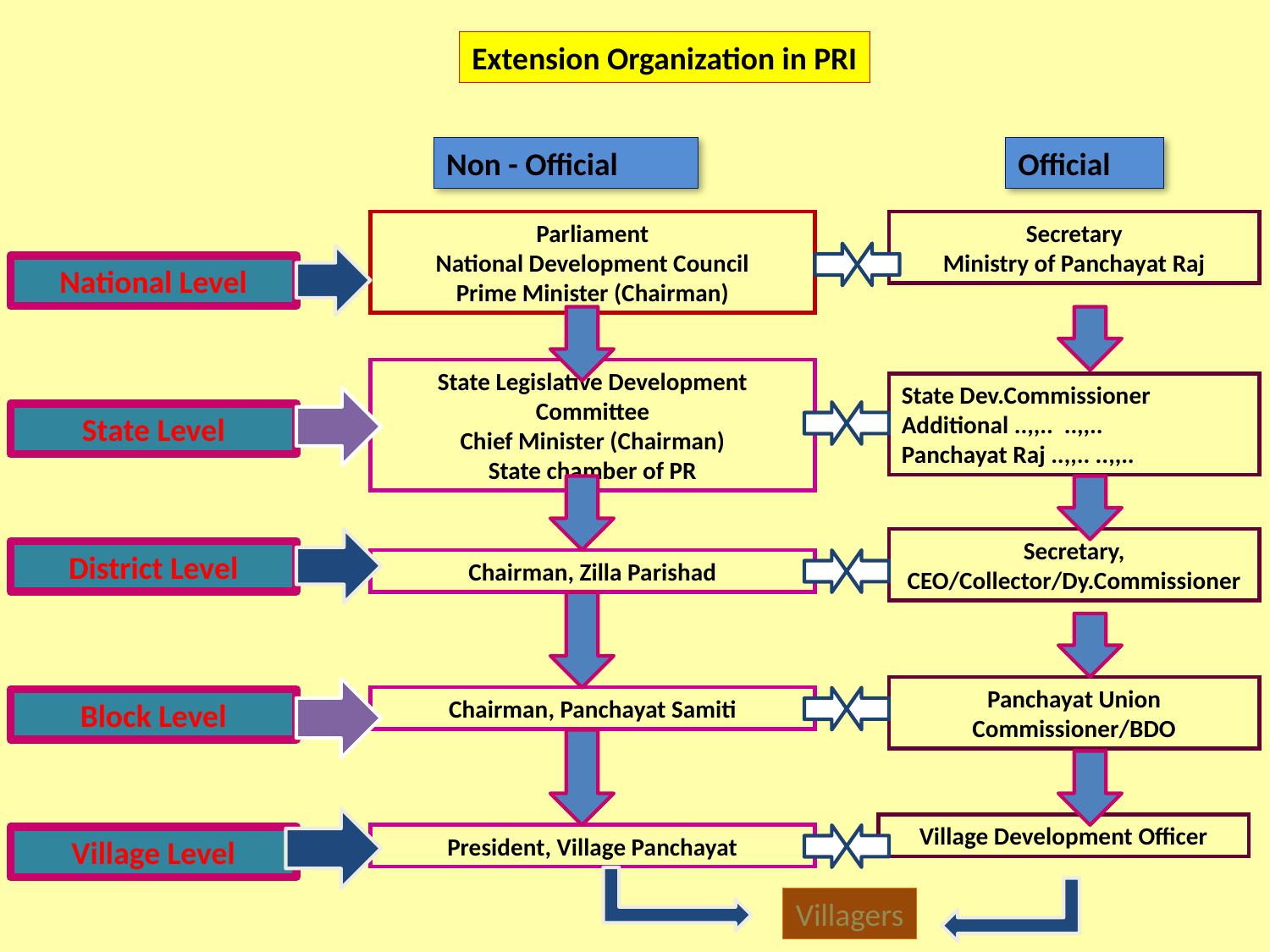

Extension Organization in PRI
Non - Official
Official
Parliament
National Development Council
Prime Minister (Chairman)
Secretary
Ministry of Panchayat Raj

National Level

State Legislative Development Committee
Chief Minister (Chairman)
State chamber of PR
State Dev.Commissioner
Additional ..,,..  ..,,..
Panchayat Raj ..,,.. ..,,..

State Level

Secretary, CEO/Collector/Dy.Commissioner
District Level
Chairman, Zilla Parishad

Panchayat Union Commissioner/BDO
Chairman, Panchayat Samiti

Block Level

Village Development Officer
President, Village Panchayat

Village Level

Villagers